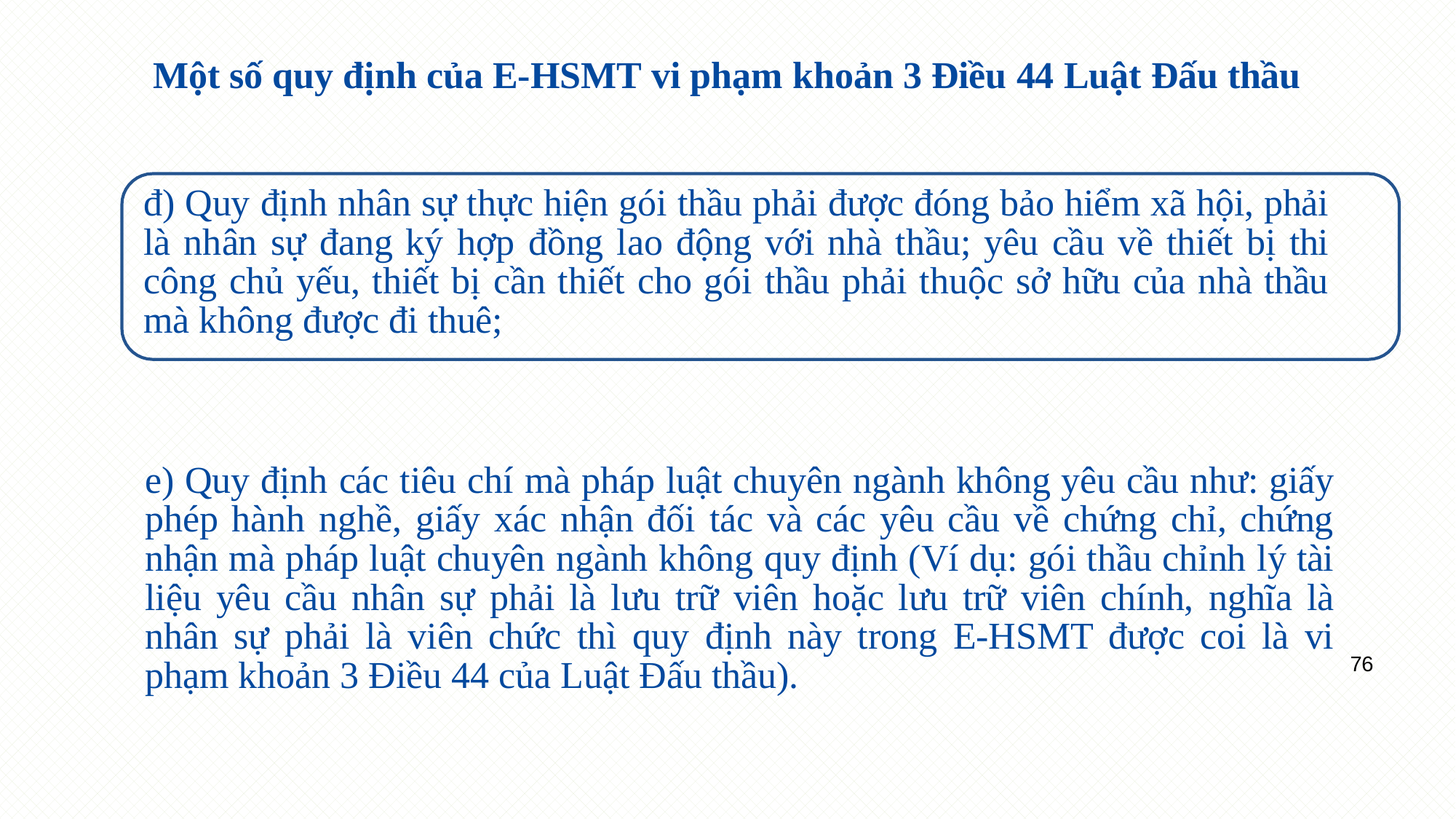

# Một số quy định của E-HSMT vi phạm khoản 3 Điều 44 Luật Đấu thầu

đ) Quy định nhân sự thực hiện gói thầu phải được đóng bảo hiểm xã hội, phải là nhân sự đang ký hợp đồng lao động với nhà thầu; yêu cầu về thiết bị thi công chủ yếu, thiết bị cần thiết cho gói thầu phải thuộc sở hữu của nhà thầu mà không được đi thuê;
e) Quy định các tiêu chí mà pháp luật chuyên ngành không yêu cầu như: giấy phép hành nghề, giấy xác nhận đối tác và các yêu cầu về chứng chỉ, chứng nhận mà pháp luật chuyên ngành không quy định (Ví dụ: gói thầu chỉnh lý tài liệu yêu cầu nhân sự phải là lưu trữ viên hoặc lưu trữ viên chính, nghĩa là nhân sự phải là viên chức thì quy định này trong E-HSMT được coi là vi phạm khoản 3 Điều 44 của Luật Đấu thầu).
76